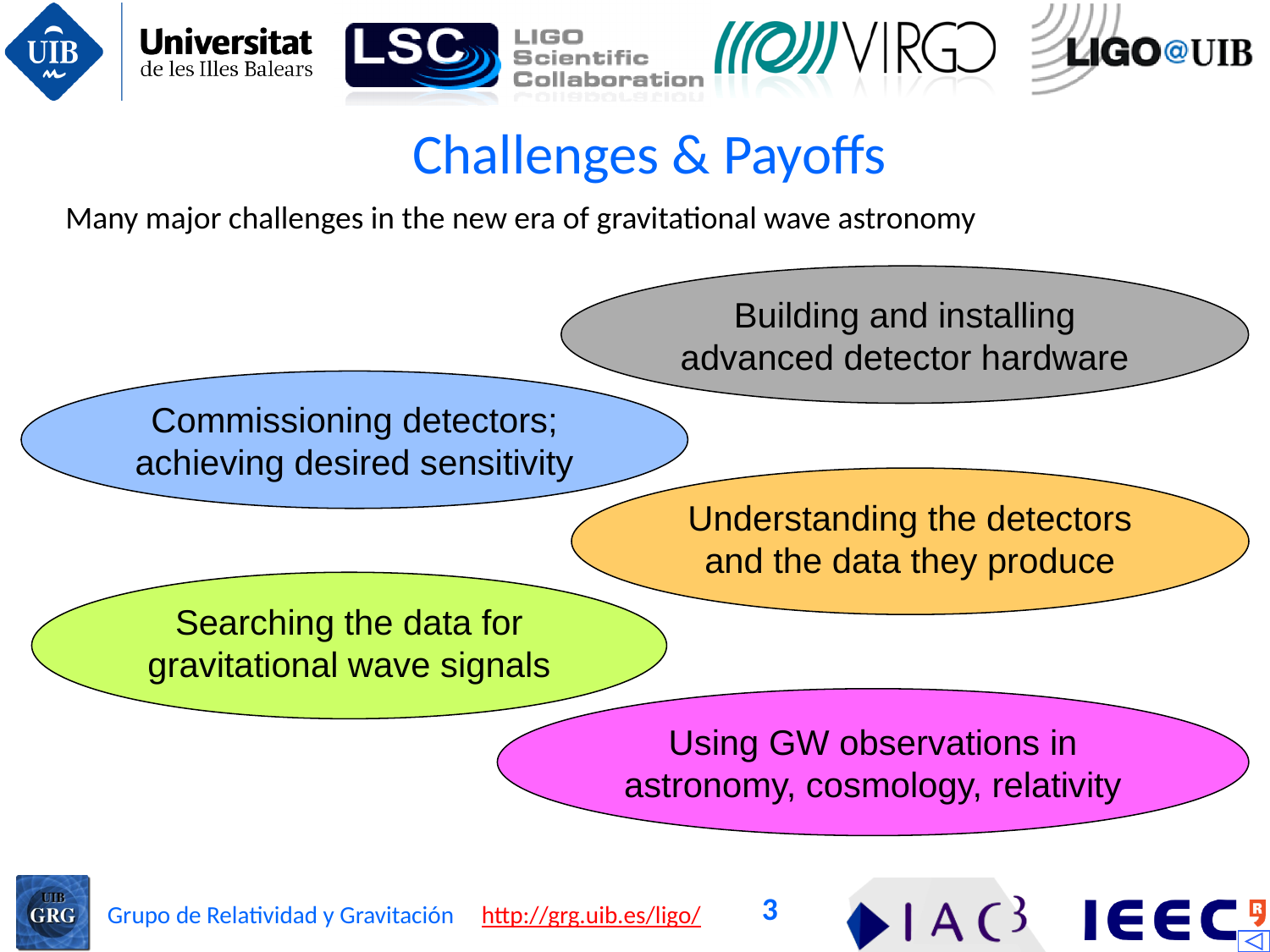

Challenges & Payoffs
Many major challenges in the new era of gravitational wave astronomy
Building and installing
advanced detector hardware
Commissioning detectors; achieving desired sensitivity
Understanding the detectors and the data they produce
Searching the data for gravitational wave signals
Using GW observations in astronomy, cosmology, relativity
3